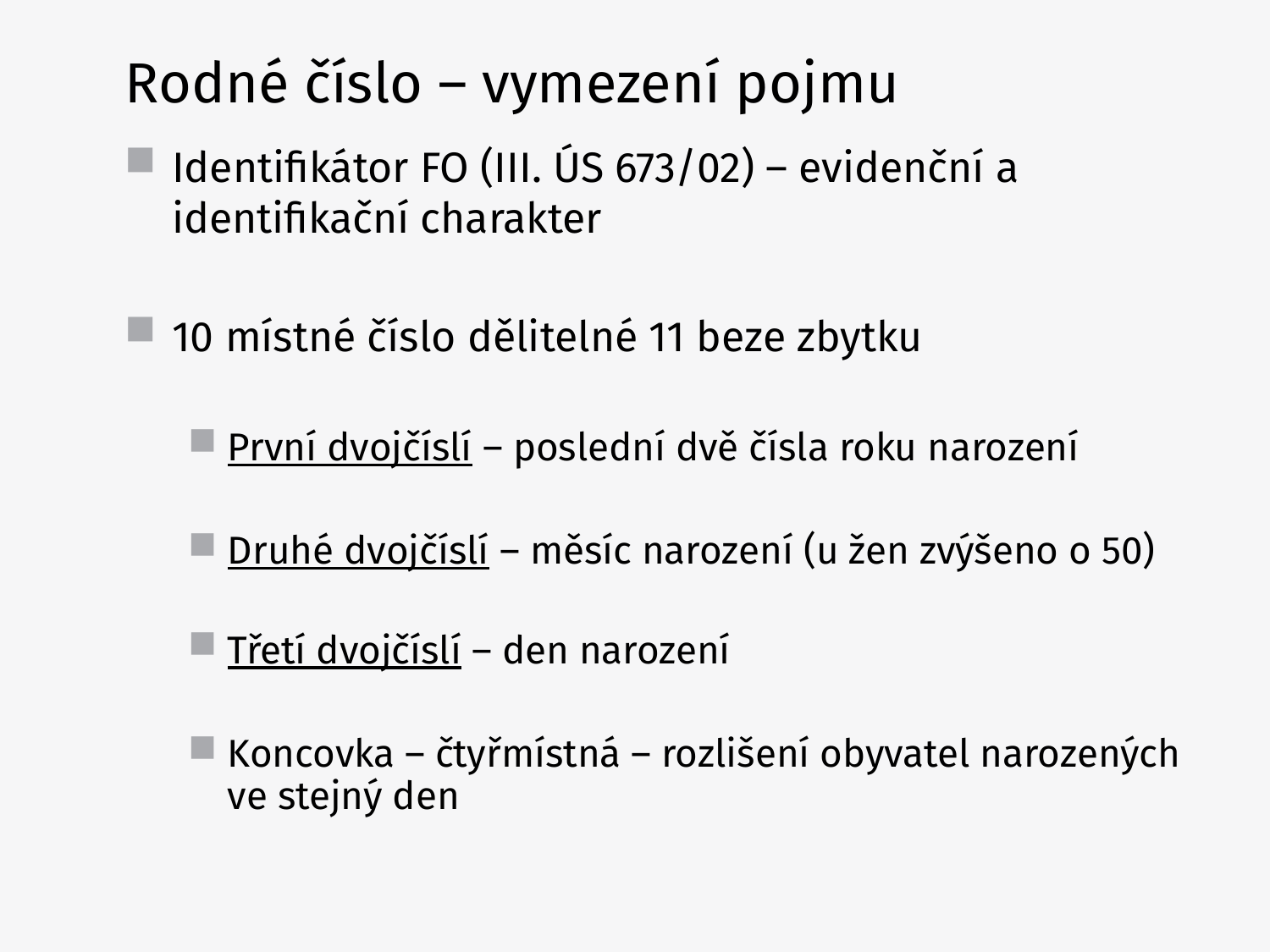

# Rodné číslo – vymezení pojmu

Identifikátor FO (III. ÚS 673/02) – evidenční a identifikační charakter

10 místné číslo dělitelné 11 beze zbytku

První dvojčíslí – poslední dvě čísla roku narození

Druhé dvojčíslí – měsíc narození (u žen zvýšeno o 50)

Třetí dvojčíslí – den narození

Koncovka – čtyřmístná – rozlišení obyvatel narozených ve stejný den